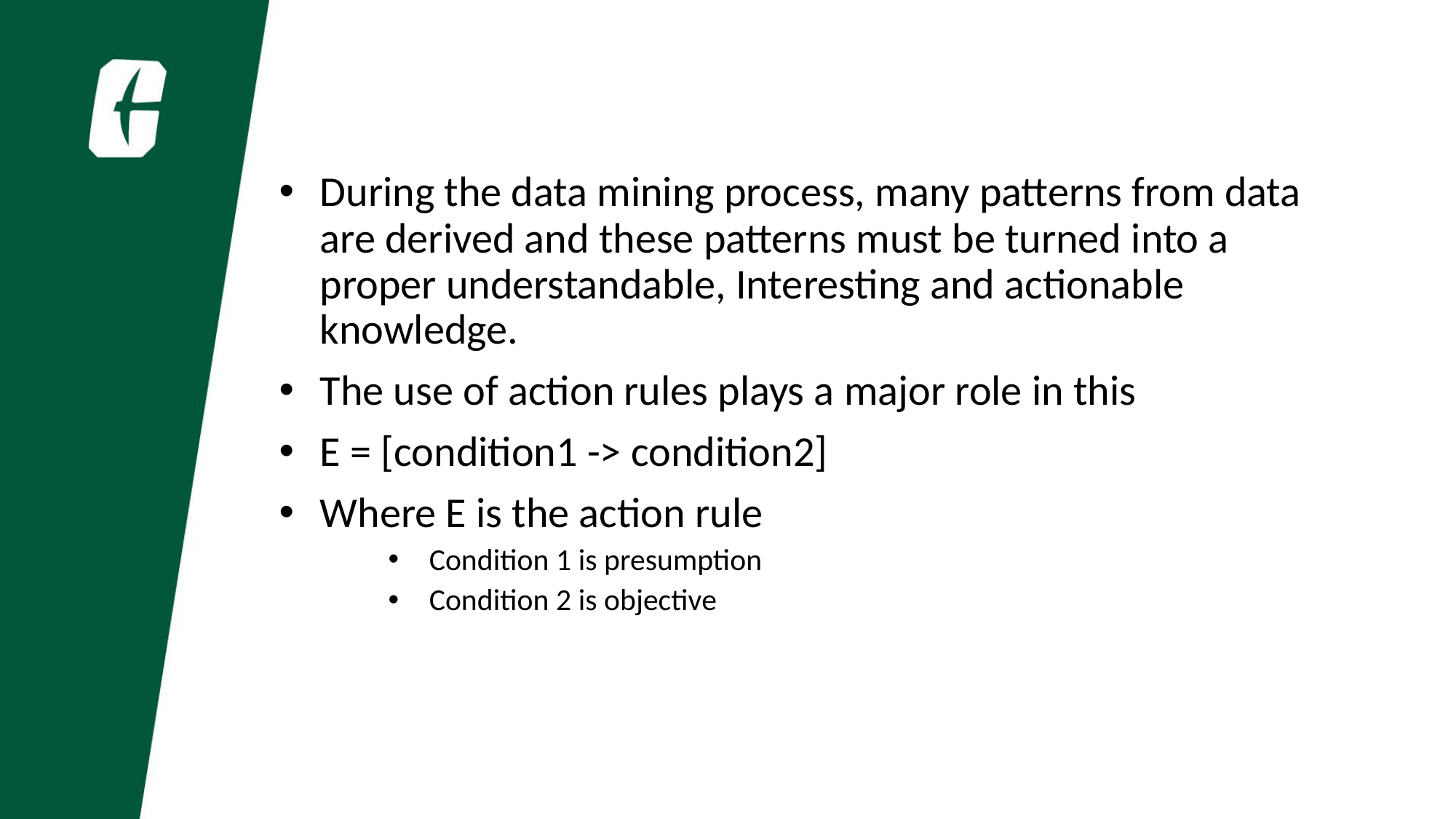

During the data mining process, many patterns from data are derived and these patterns must be turned into a proper understandable, Interesting and actionable knowledge.
The use of action rules plays a major role in this
E = [condition1 -> condition2]
Where E is the action rule
Condition 1 is presumption
Condition 2 is objective